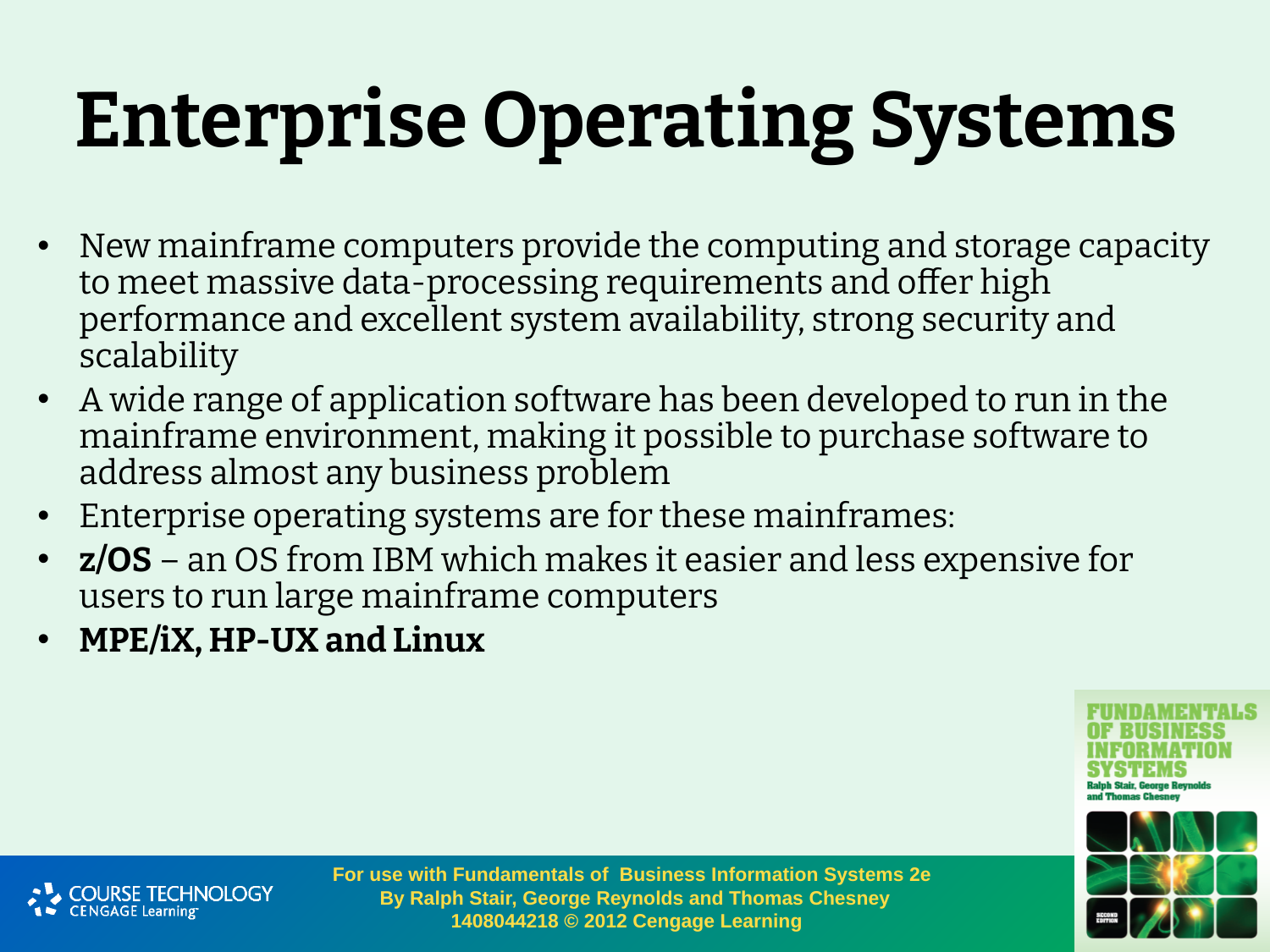

# Enterprise Operating Systems
New mainframe computers provide the computing and storage capacity to meet massive data-processing requirements and offer high performance and excellent system availability, strong security and scalability
A wide range of application software has been developed to run in the mainframe environment, making it possible to purchase software to address almost any business problem
Enterprise operating systems are for these mainframes:
z/OS – an OS from IBM which makes it easier and less expensive for users to run large mainframe computers
MPE/iX, HP-UX and Linux